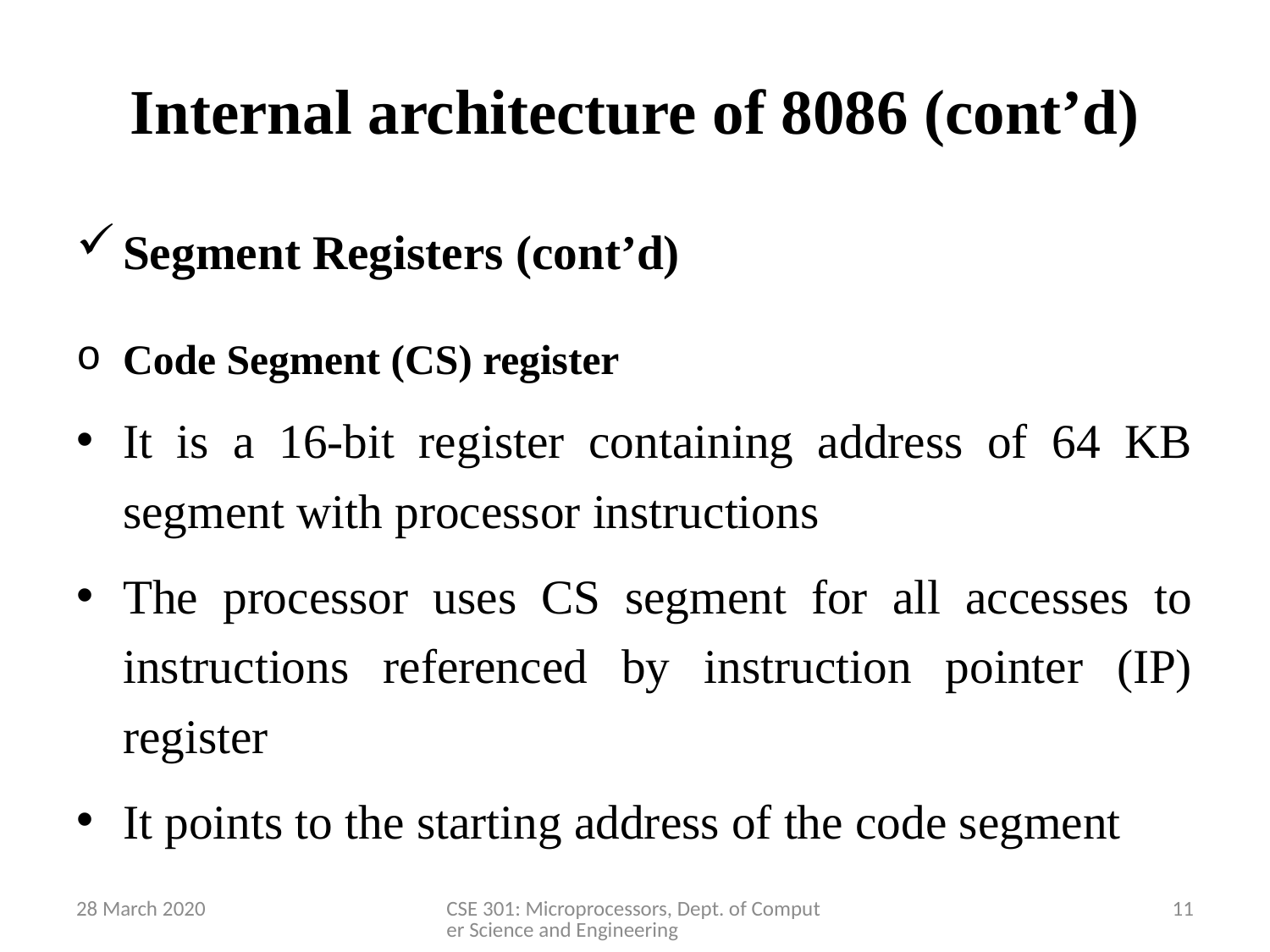

# Internal architecture of 8086 (cont’d)

Segment Registers (cont’d)

Code Segment (CS) register
It is a 16-bit register containing address of 64 KB segment with processor instructions
The processor uses CS segment for all accesses to instructions referenced by instruction pointer (IP) register
It points to the starting address of the code segment

28 March 2020
CSE 301: Microprocessors, Dept. of Computer Science and Engineering
11